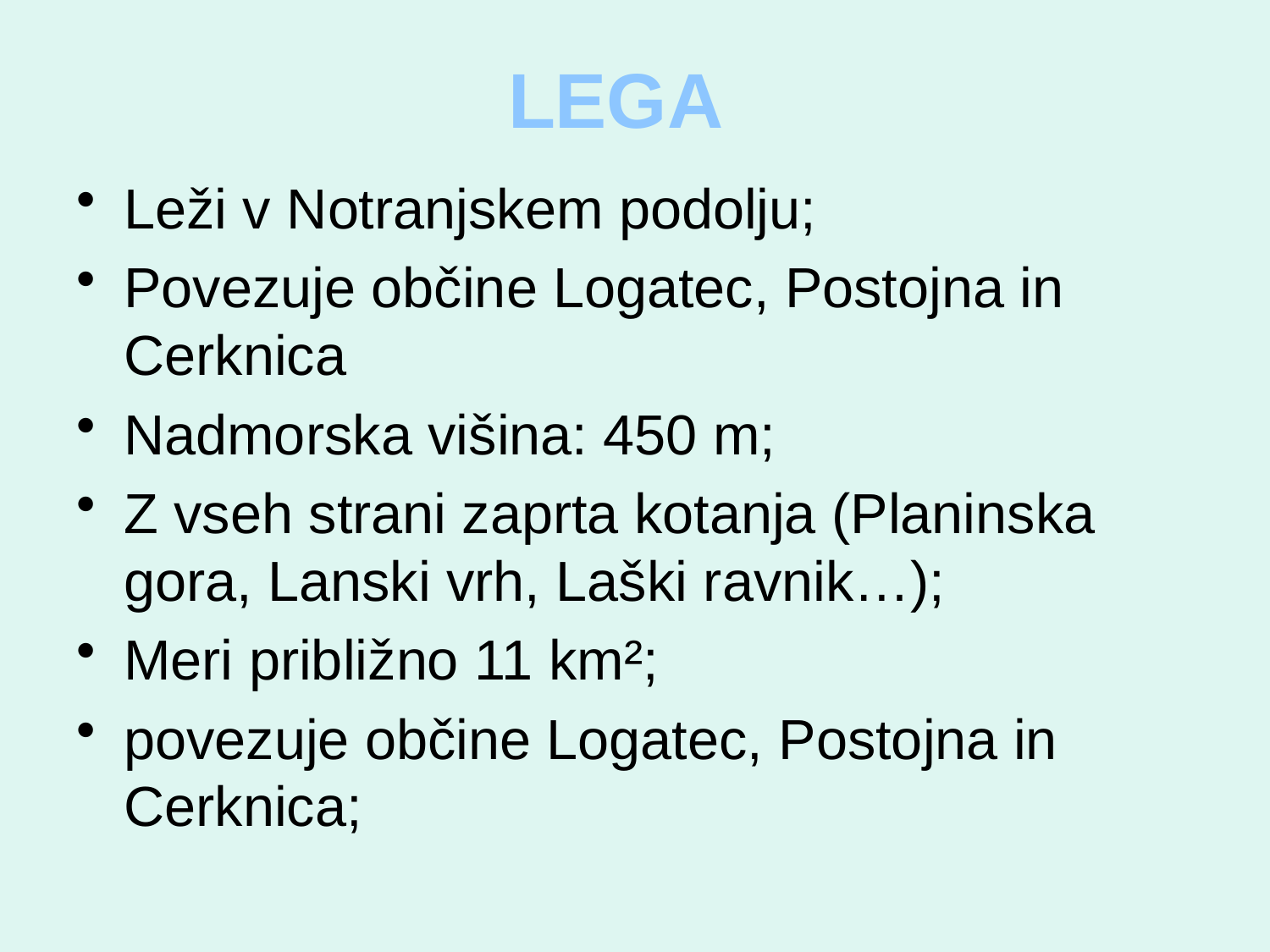

# LEGA
Leži v Notranjskem podolju;
Povezuje občine Logatec, Postojna in Cerknica
Nadmorska višina: 450 m;
Z vseh strani zaprta kotanja (Planinska gora, Lanski vrh, Laški ravnik…);
Meri približno 11 km²;
povezuje občine Logatec, Postojna in Cerknica;